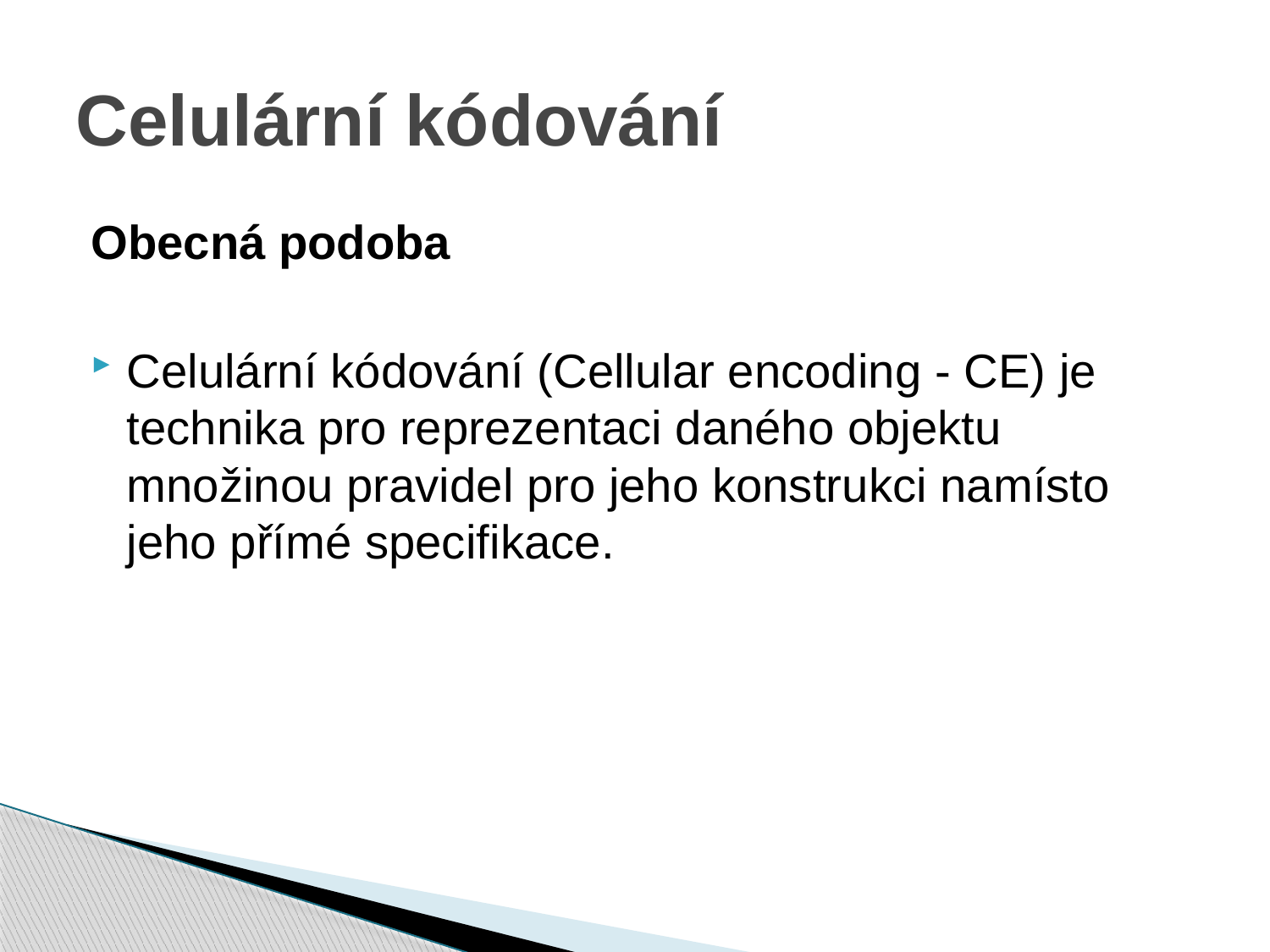

# Celulární kódování
Obecná podoba

Celulární kódování (Cellular encoding - CE) je technika pro reprezentaci daného objektu množinou pravidel pro jeho konstrukci namísto jeho přímé specifikace.